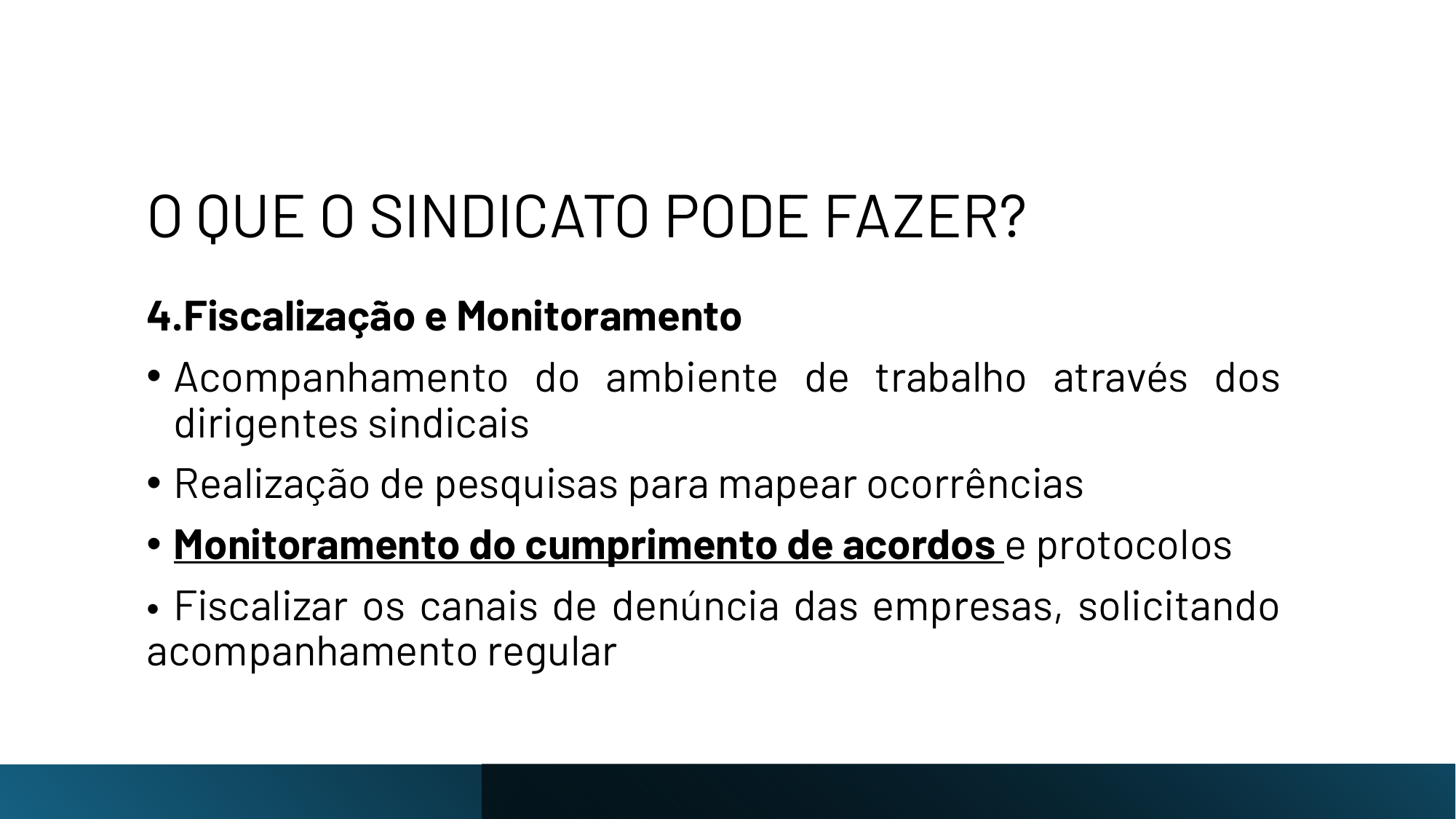

# O QUE O SINDICATO PODE FAZER?
Fiscalização e Monitoramento
Acompanhamento do ambiente de trabalho através dos dirigentes sindicais
Realização de pesquisas para mapear ocorrências
Monitoramento do cumprimento de acordos e protocolos
• Fiscalizar os canais de denúncia das empresas, solicitando acompanhamento regular